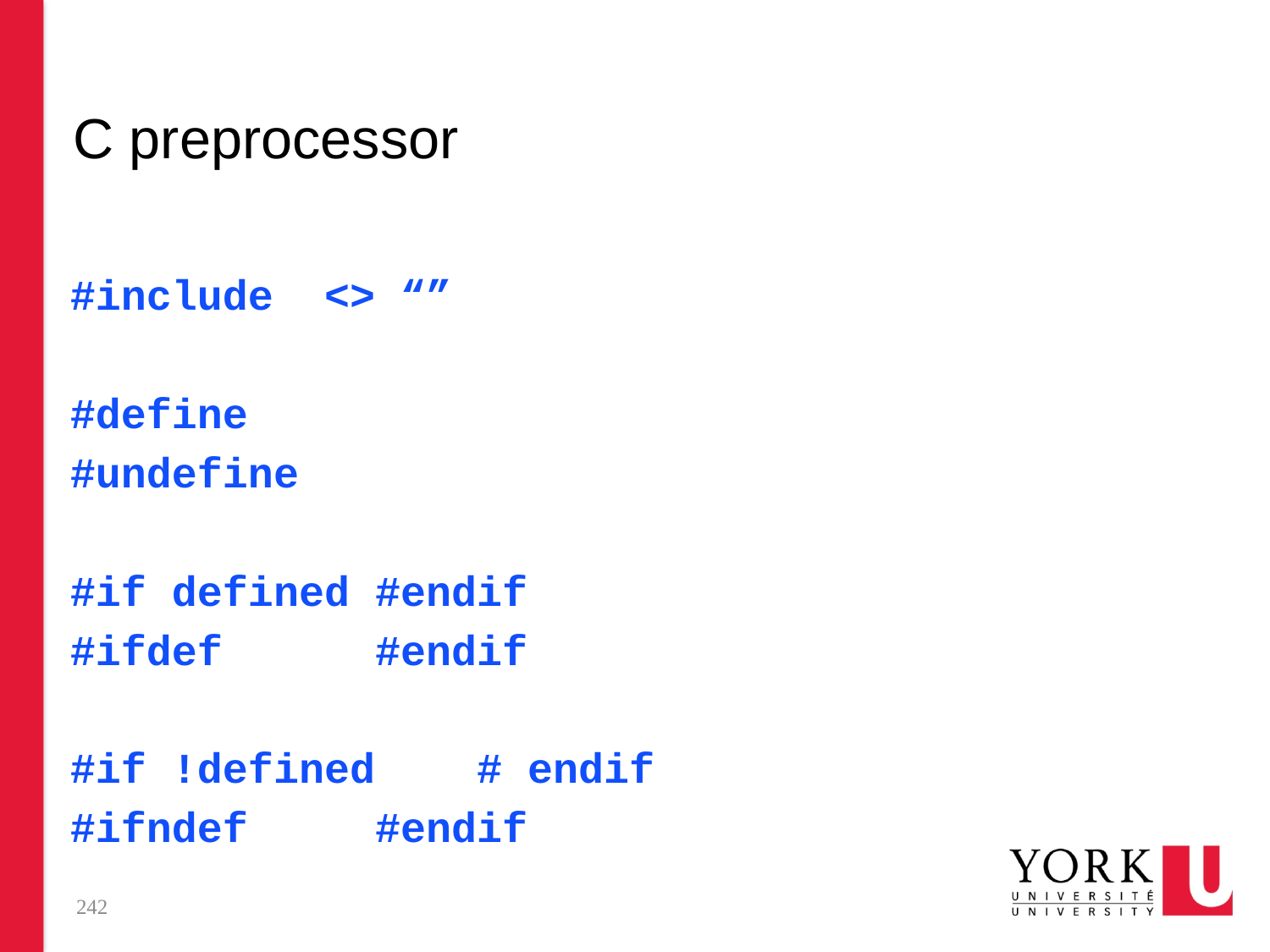

# C preprocessor

#include  <> “”

#define
#undefine

#if defined #endif
#ifdef      #endif

#if !defined    # endif
#ifndef     #endif

242